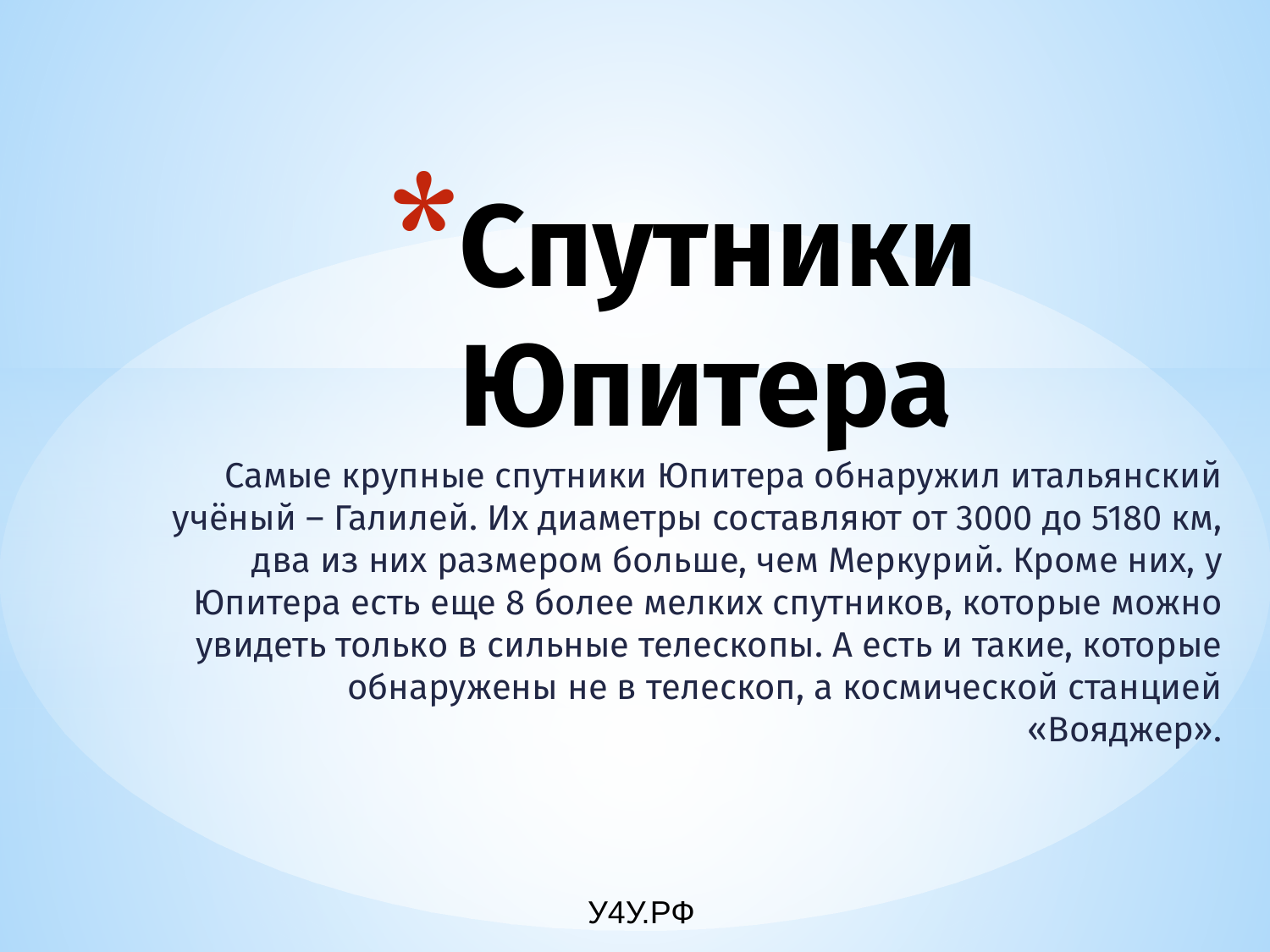

# Спутники Юпитера
Самые крупные спутники Юпитера обнаружил итальянский учёный – Галилей. Их диаметры составляют от 3000 до 5180 км, два из них размером больше, чем Меркурий. Кроме них, у Юпитера есть еще 8 более мелких спутников, которые можно увидеть только в сильные телескопы. А есть и такие, которые обнаружены не в телескоп, а космической станцией «Вояджер».

У4У.РФ